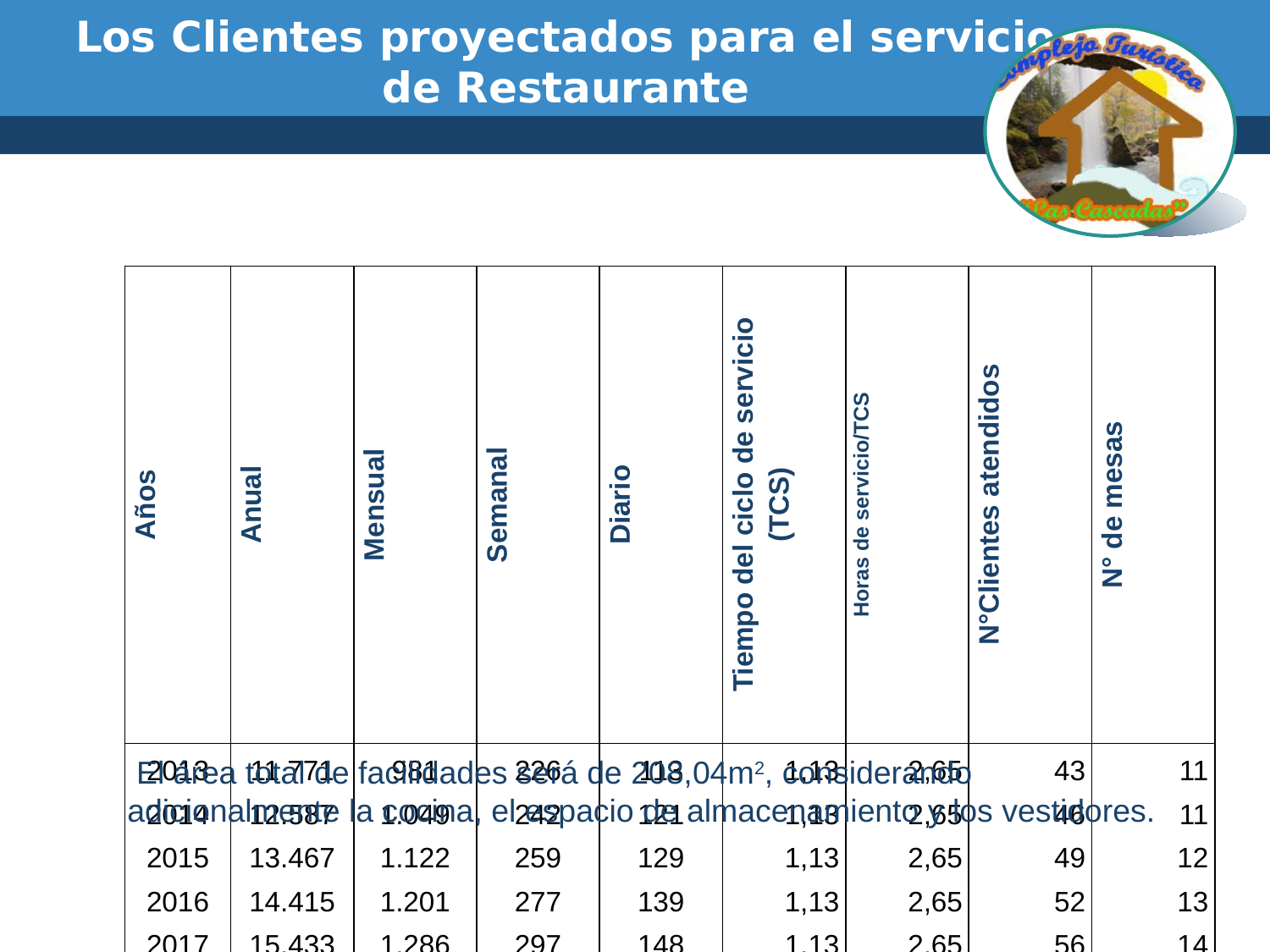

# Los Clientes proyectados para el servicio de Restaurante

| Años | Anual | Mensual | Semanal | Diario | Tiempo del ciclo de servicio (TCS) | Horas de servicio/TCS | N°Clientes atendidos | N° de mesas |
| --- | --- | --- | --- | --- | --- | --- | --- | --- |
| 2013 | 11.771 | 981 | 226 | 113 | 1,13 | 2,65 | 43 | 11 |
| 2014 | 12.587 | 1.049 | 242 | 121 | 1,13 | 2,65 | 46 | 11 |
| 2015 | 13.467 | 1.122 | 259 | 129 | 1,13 | 2,65 | 49 | 12 |
| 2016 | 14.415 | 1.201 | 277 | 139 | 1,13 | 2,65 | 52 | 13 |
| 2017 | 15.433 | 1.286 | 297 | 148 | 1,13 | 2,65 | 56 | 14 |
 El área total de facilidades será de 208,04m2, considerando adicionalmente la cocina, el espacio de almacenamiento y los vestidores.